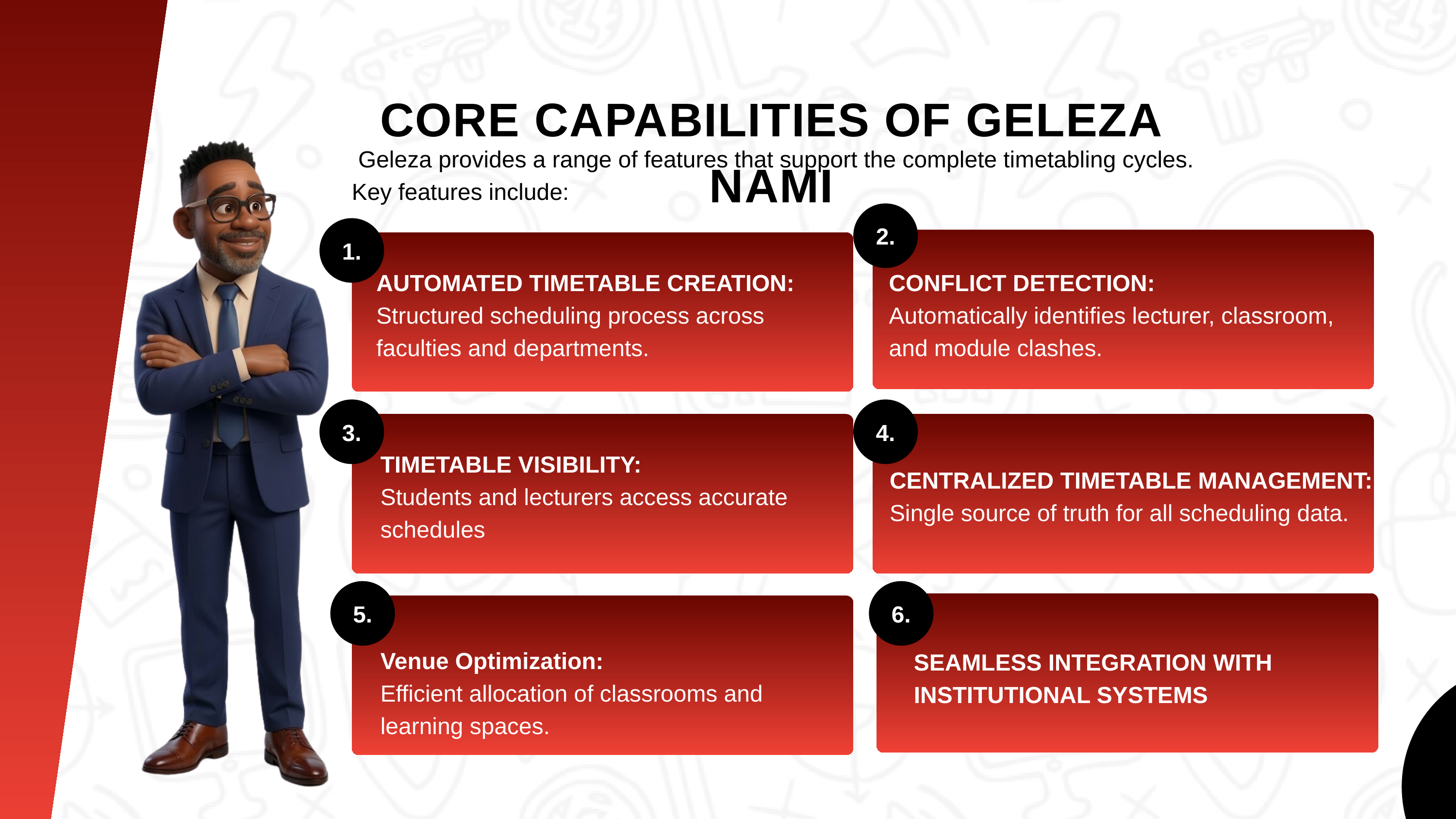

CORE CAPABILITIES OF GELEZA NAMI

 Geleza provides a range of features that support the complete timetabling cycles.
Key features include:

2.

1.

AUTOMATED TIMETABLE CREATION:
Structured scheduling process across faculties and departments.
CONFLICT DETECTION:
Automatically identifies lecturer, classroom, and module clashes.

3.

4.

TIMETABLE VISIBILITY:
Students and lecturers access accurate schedules

CENTRALIZED TIMETABLE MANAGEMENT:
Single source of truth for all scheduling data.

5.

6.

Venue Optimization:
Efficient allocation of classrooms and learning spaces.
SEAMLESS INTEGRATION WITH INSTITUTIONAL SYSTEMS